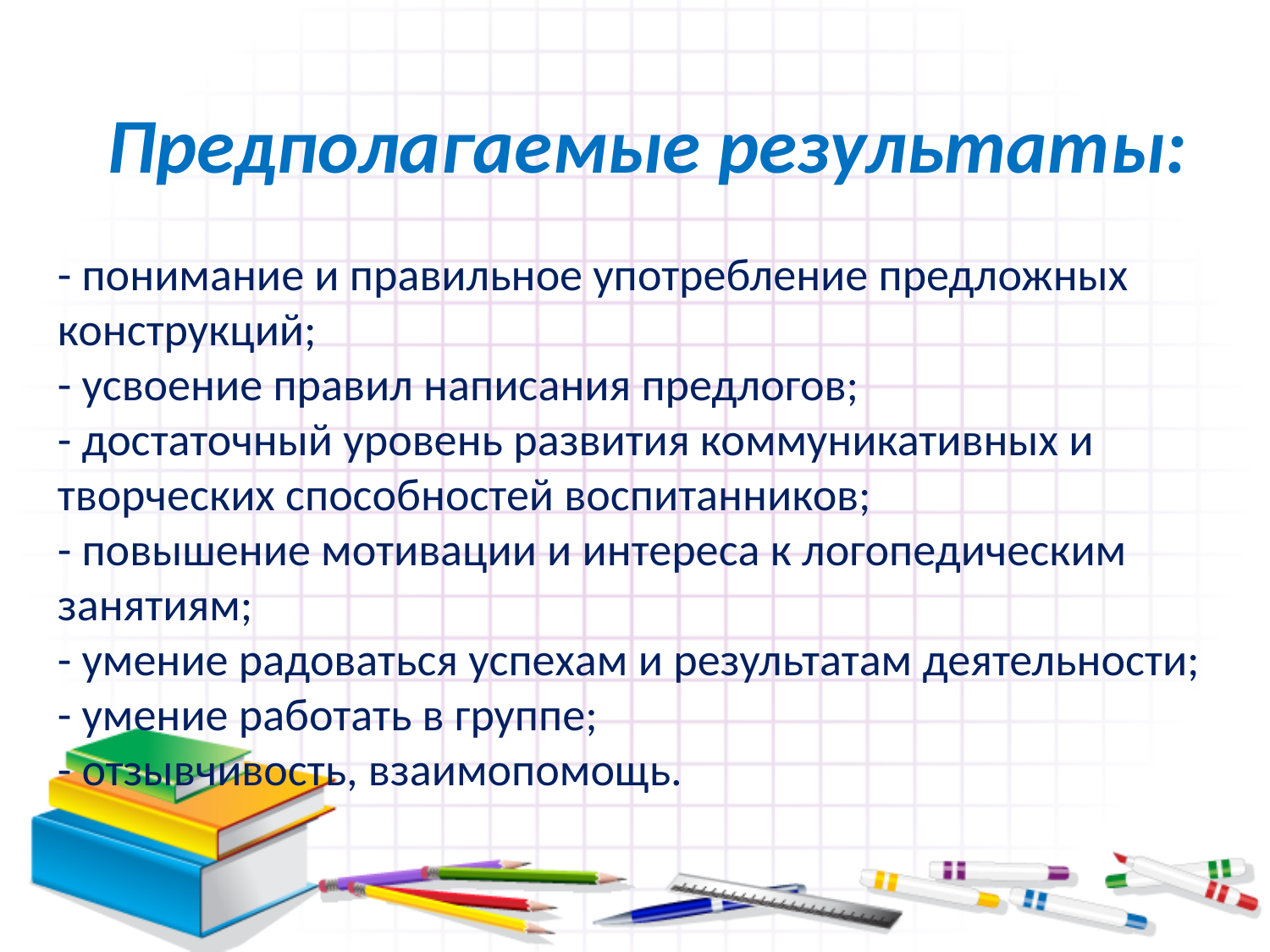

Предполагаемые результаты:
- понимание и правильное употребление предложных конструкций;
- усвоение правил написания предлогов;
- достаточный уровень развития коммуникативных и творческих способностей воспитанников;
- повышение мотивации и интереса к логопедическим занятиям;
- умение радоваться успехам и результатам деятельности;
- умение работать в группе;
- отзывчивость, взаимопомощь.